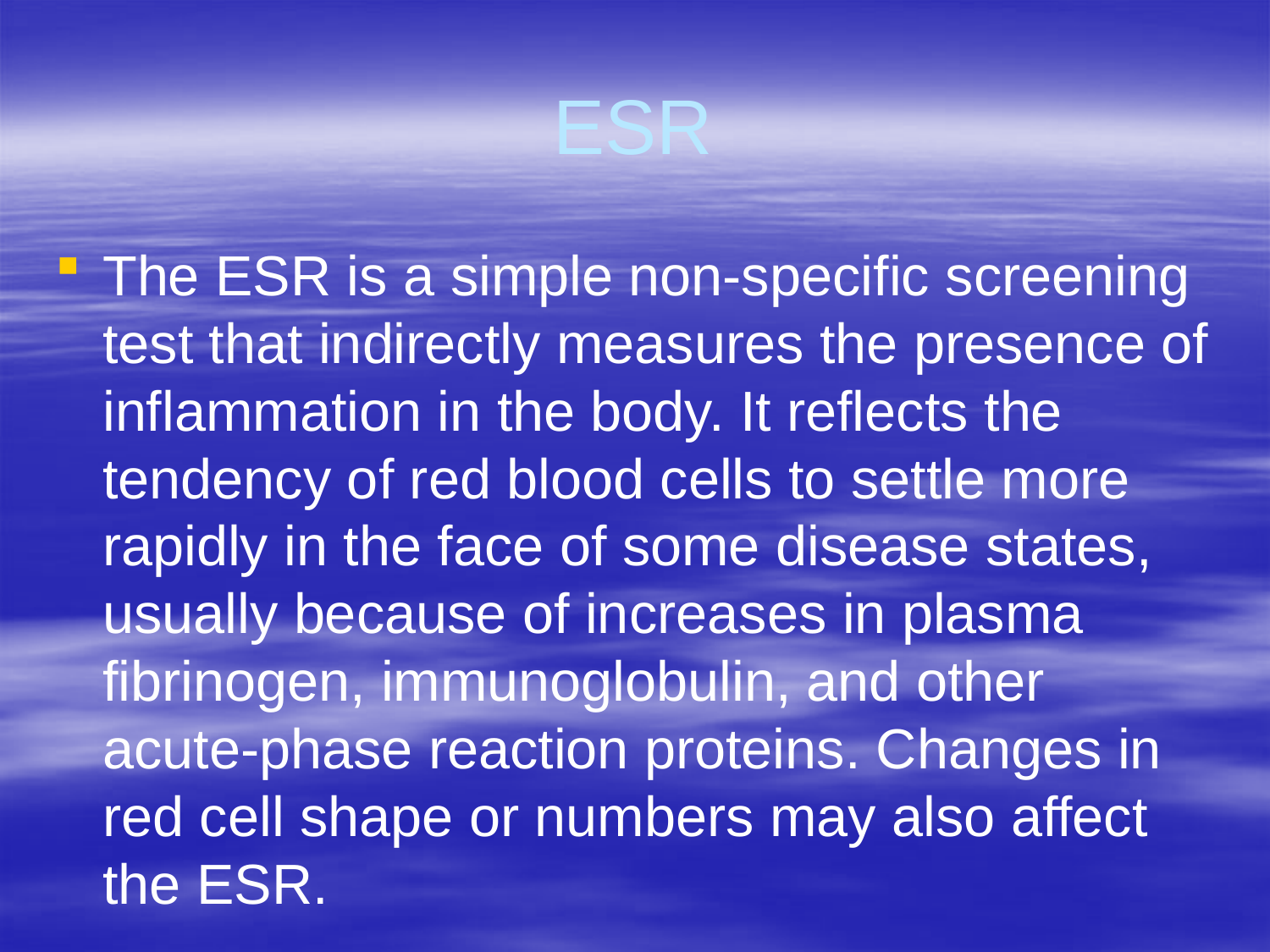

# ESR
The ESR is a simple non-specific screening test that indirectly measures the presence of inflammation in the body. It reflects the tendency of red blood cells to settle more rapidly in the face of some disease states, usually because of increases in plasma fibrinogen, immunoglobulin, and other acute-phase reaction proteins. Changes in red cell shape or numbers may also affect the ESR.